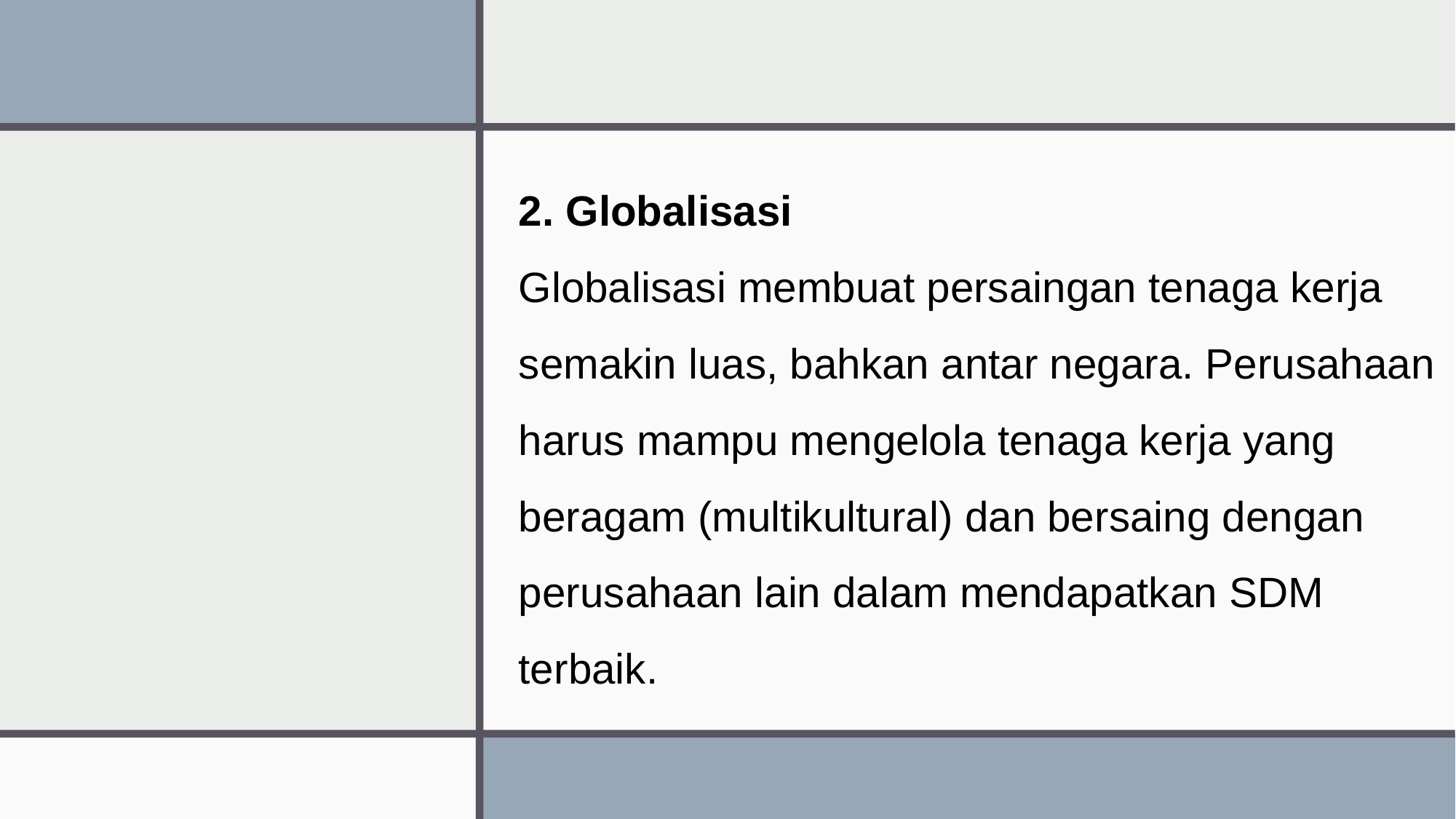

2. Globalisasi
Globalisasi membuat persaingan tenaga kerja semakin luas, bahkan antar negara. Perusahaan harus mampu mengelola tenaga kerja yang beragam (multikultural) dan bersaing dengan perusahaan lain dalam mendapatkan SDM terbaik.